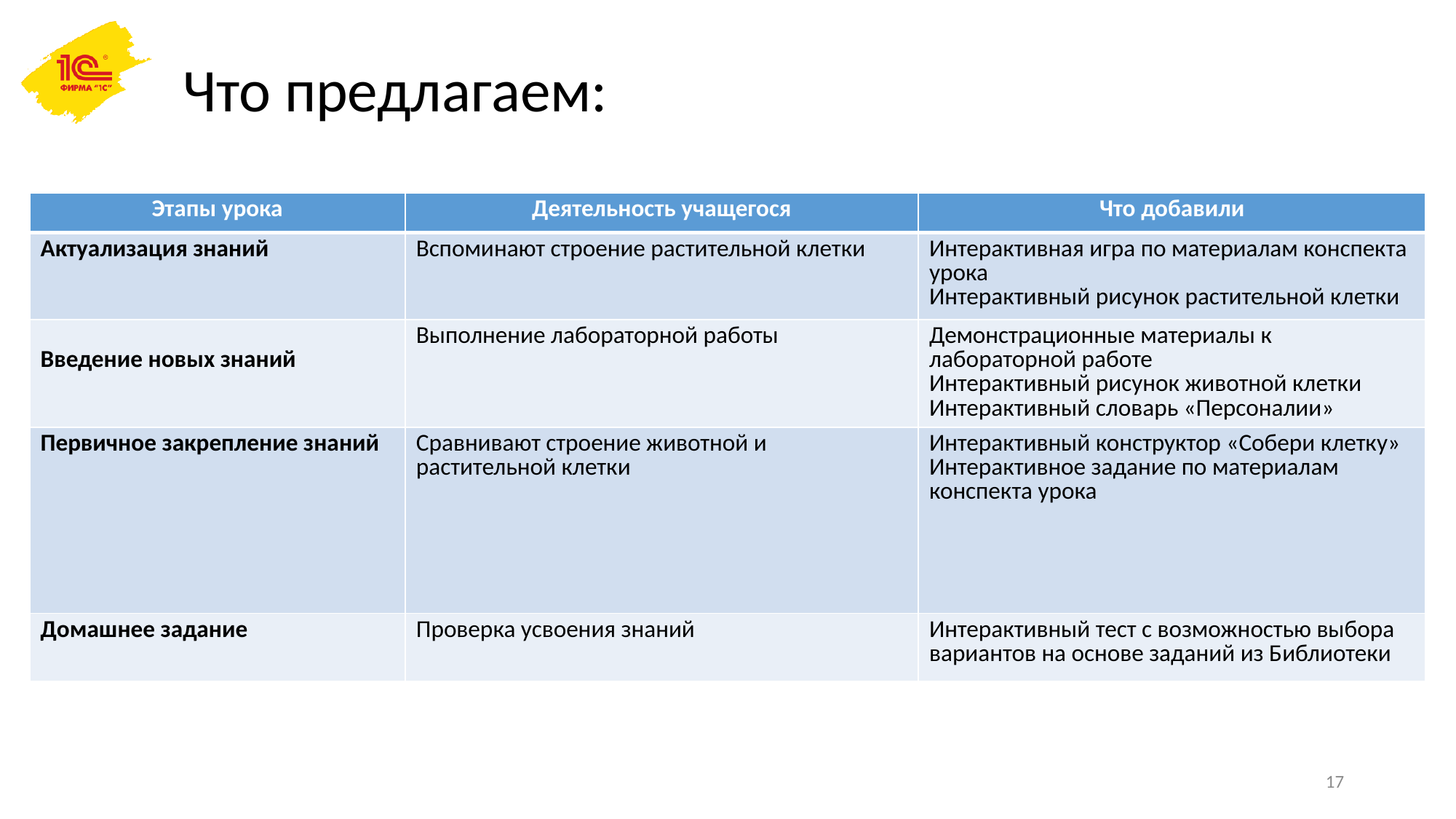

Что предлагаем:
| Этапы урока | Деятельность учащегося | Что добавили |
| --- | --- | --- |
| Актуализация знаний | Вспоминают строение растительной клетки | Интерактивная игра по материалам конспекта урока Интерактивный рисунок растительной клетки |
| Введение новых знаний | Выполнение лабораторной работы | Демонстрационные материалы к лабораторной работе Интерактивный рисунок животной клетки Интерактивный словарь «Персоналии» |
| Первичное закрепление знаний | Сравнивают строение животной и растительной клетки | Интерактивный конструктор «Собери клетку» Интерактивное задание по материалам конспекта урока |
| Домашнее задание | Проверка усвоения знаний | Интерактивный тест с возможностью выбора вариантов на основе заданий из Библиотеки |
17